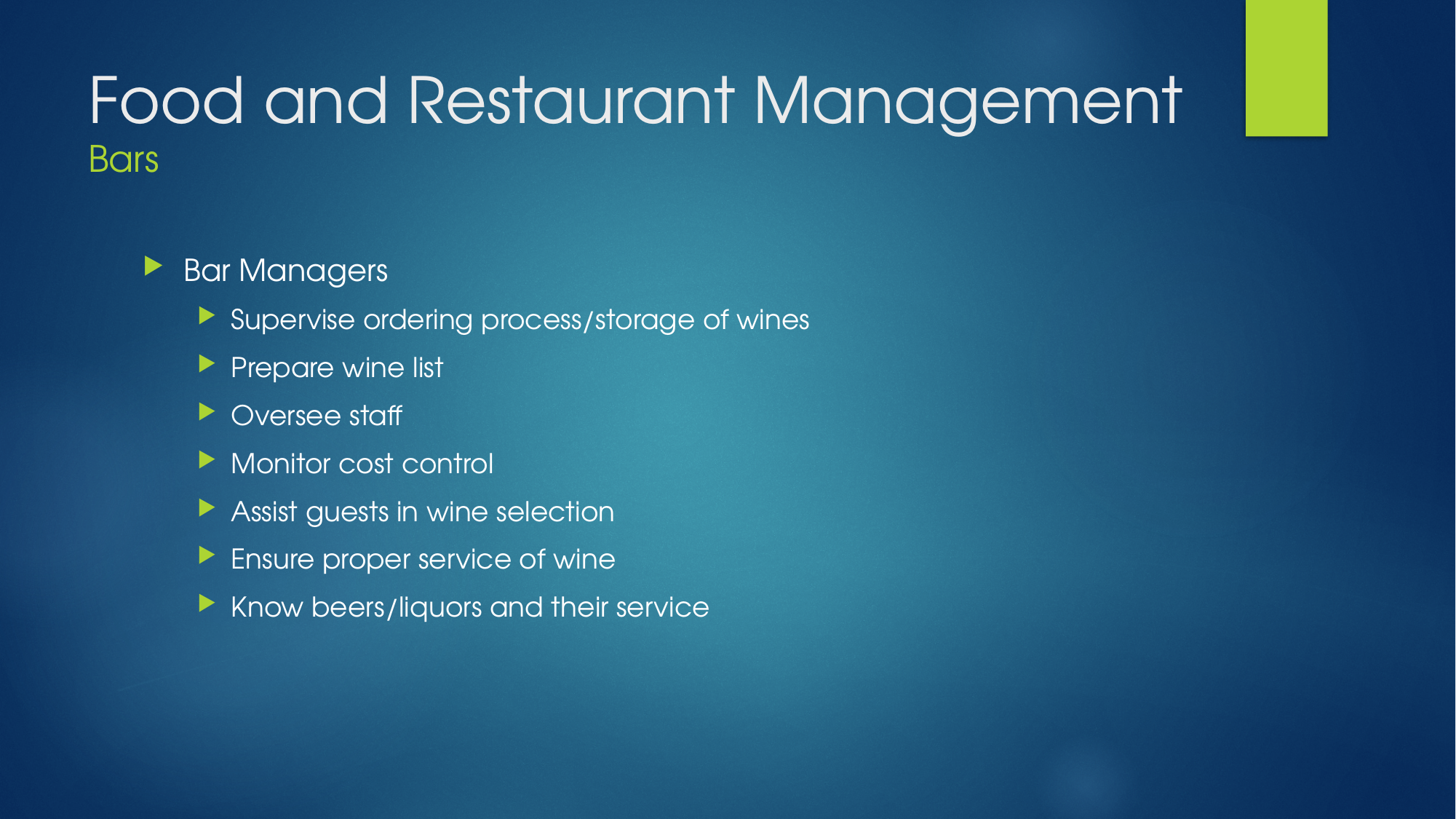

# Food and Restaurant Management Bars
Bar Managers
Supervise ordering process/storage of wines
Prepare wine list
Oversee staff
Monitor cost control
Assist guests in wine selection
Ensure proper service of wine
Know beers/liquors and their service